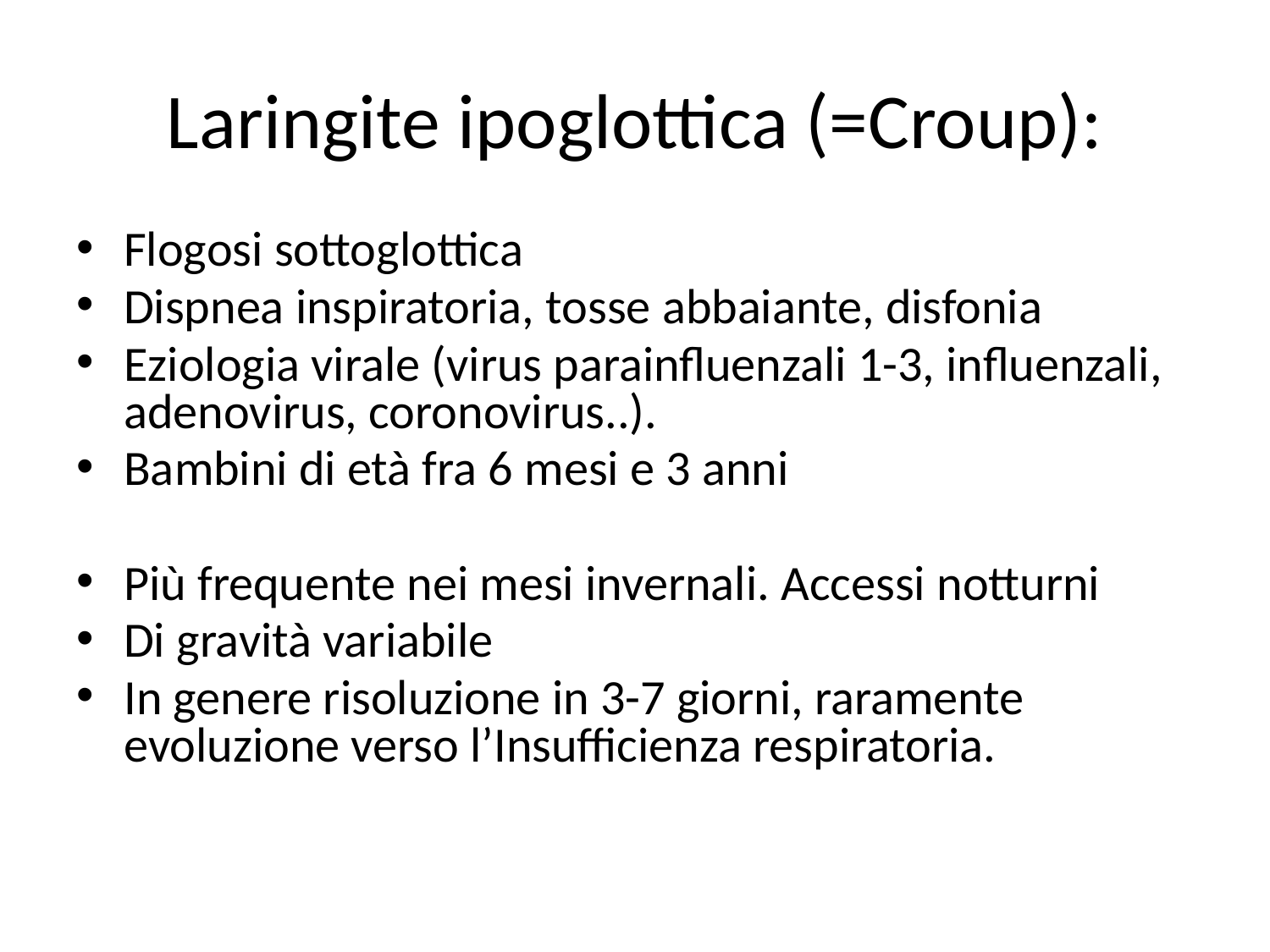

# Laringite ipoglottica (=Croup):
Flogosi sottoglottica
Dispnea inspiratoria, tosse abbaiante, disfonia
Eziologia virale (virus parainfluenzali 1-3, influenzali, adenovirus, coronovirus..).
Bambini di età fra 6 mesi e 3 anni

Più frequente nei mesi invernali. Accessi notturni
Di gravità variabile
In genere risoluzione in 3-7 giorni, raramente evoluzione verso l’Insufficienza respiratoria.